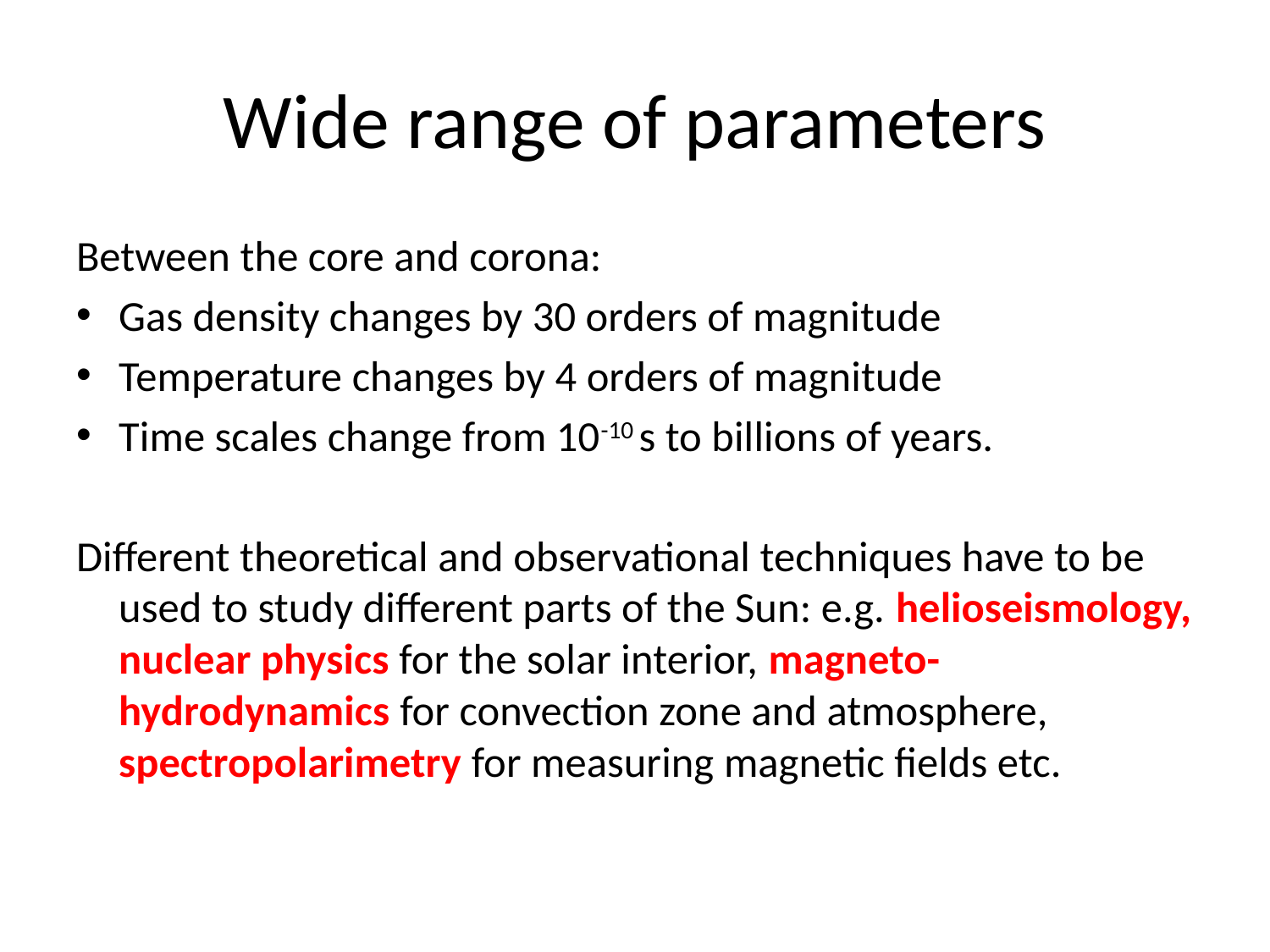

# Wide range of parameters
Between the core and corona:
Gas density changes by 30 orders of magnitude
Temperature changes by 4 orders of magnitude
Time scales change from 10-10 s to billions of years.

Different theoretical and observational techniques have to be used to study different parts of the Sun: e.g. helioseismology, nuclear physics for the solar interior, magneto-hydrodynamics for convection zone and atmosphere, spectropolarimetry for measuring magnetic fields etc.